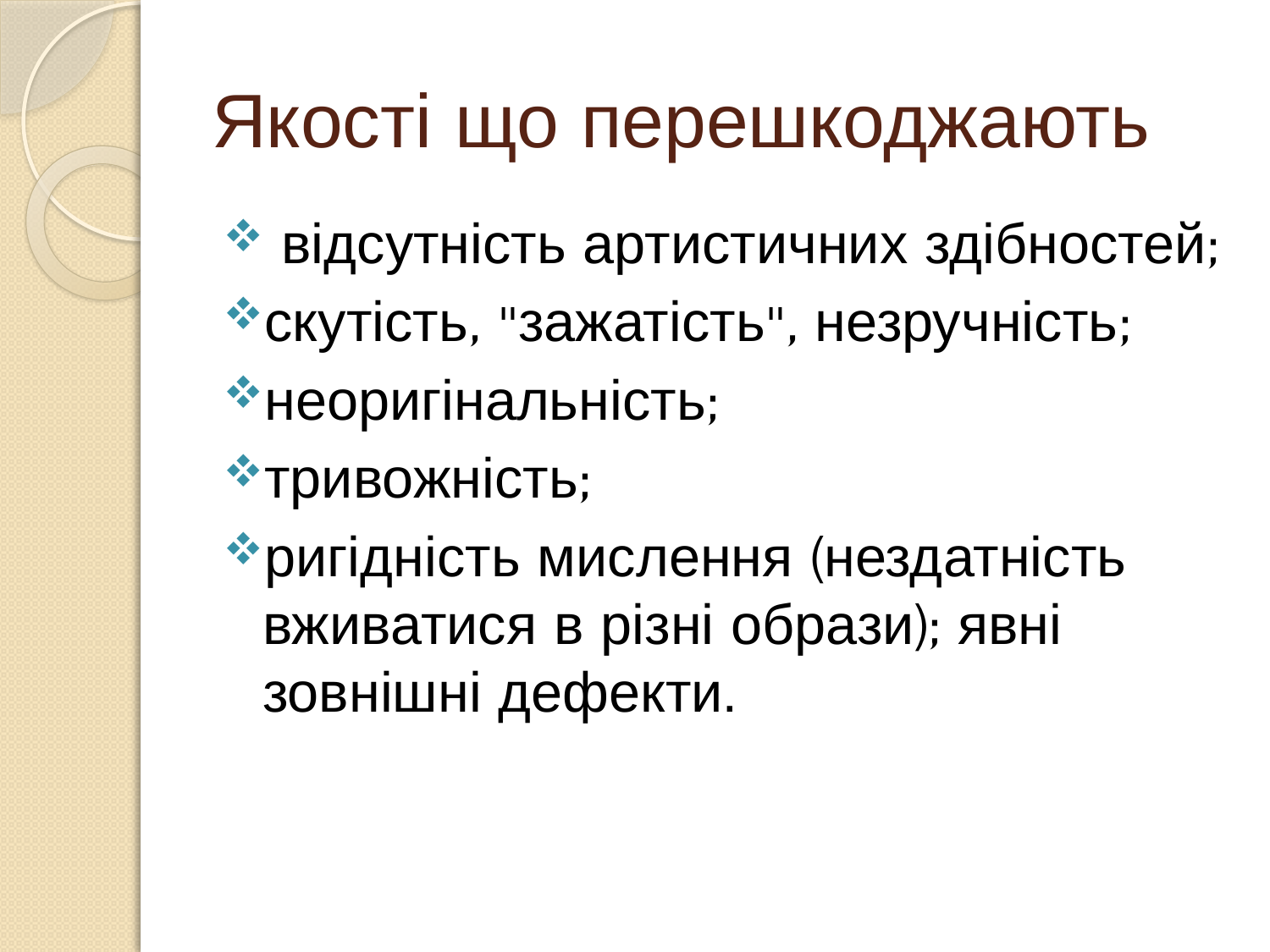

# Якості що перешкоджають
 відсутність артистичних здібностей;
скутість, "зажатість", незручність;
неоригінальність;
тривожність;
ригідність мислення (нездатність вживатися в різні образи); явні зовнішні дефекти.